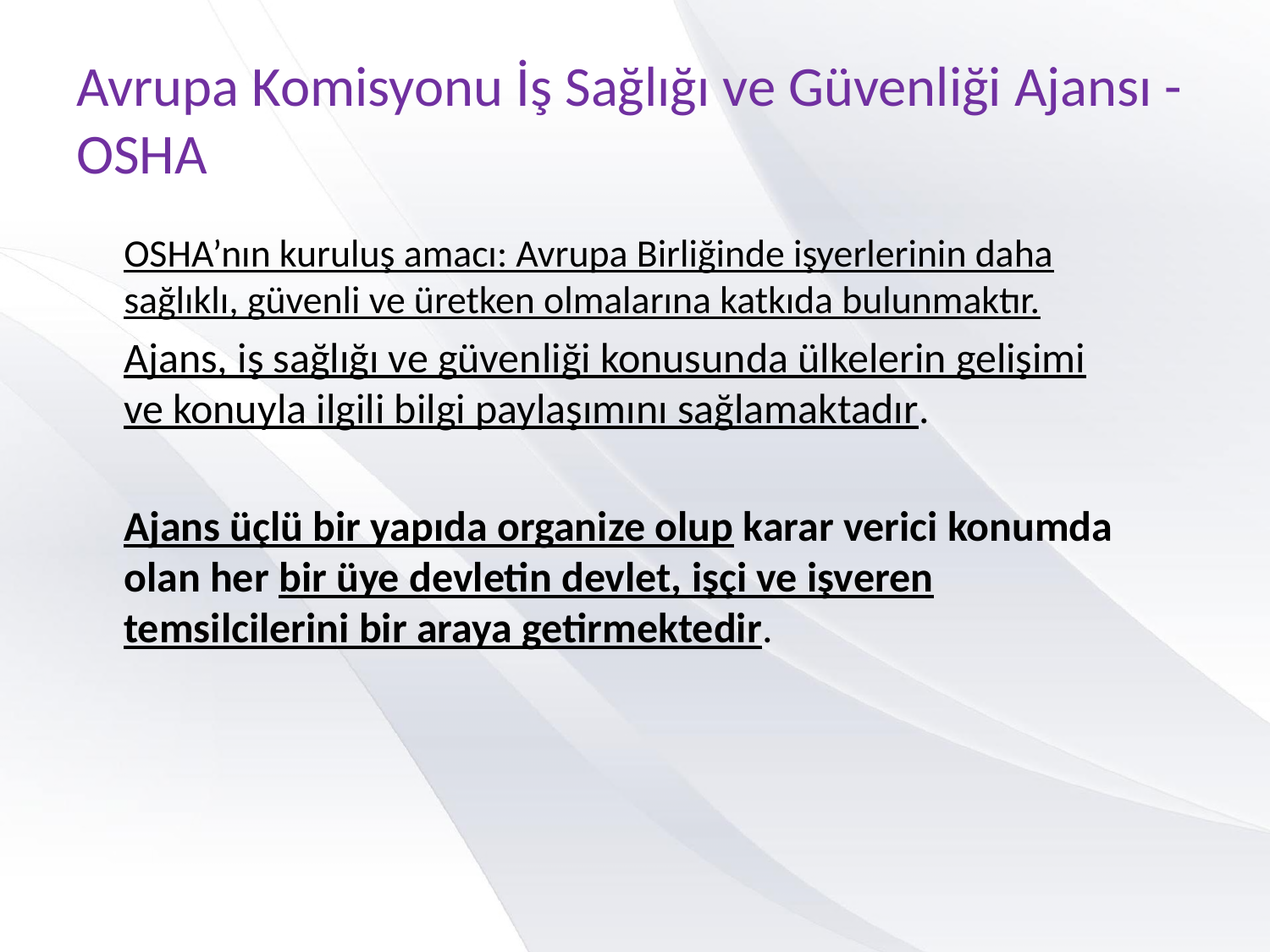

# Avrupa Komisyonu İş Sağlığı ve Güvenliği Ajansı - OSHA
	OSHA’nın kuruluş amacı: Avrupa Birliğinde işyerlerinin daha sağlıklı, güvenli ve üretken olmalarına katkıda bulunmaktır.
	Ajans, iş sağlığı ve güvenliği konusunda ülkelerin gelişimi ve konuyla ilgili bilgi paylaşımını sağlamaktadır.

	Ajans üçlü bir yapıda organize olup karar verici konumda olan her bir üye devletin devlet, işçi ve işveren temsilcilerini bir araya getirmektedir.